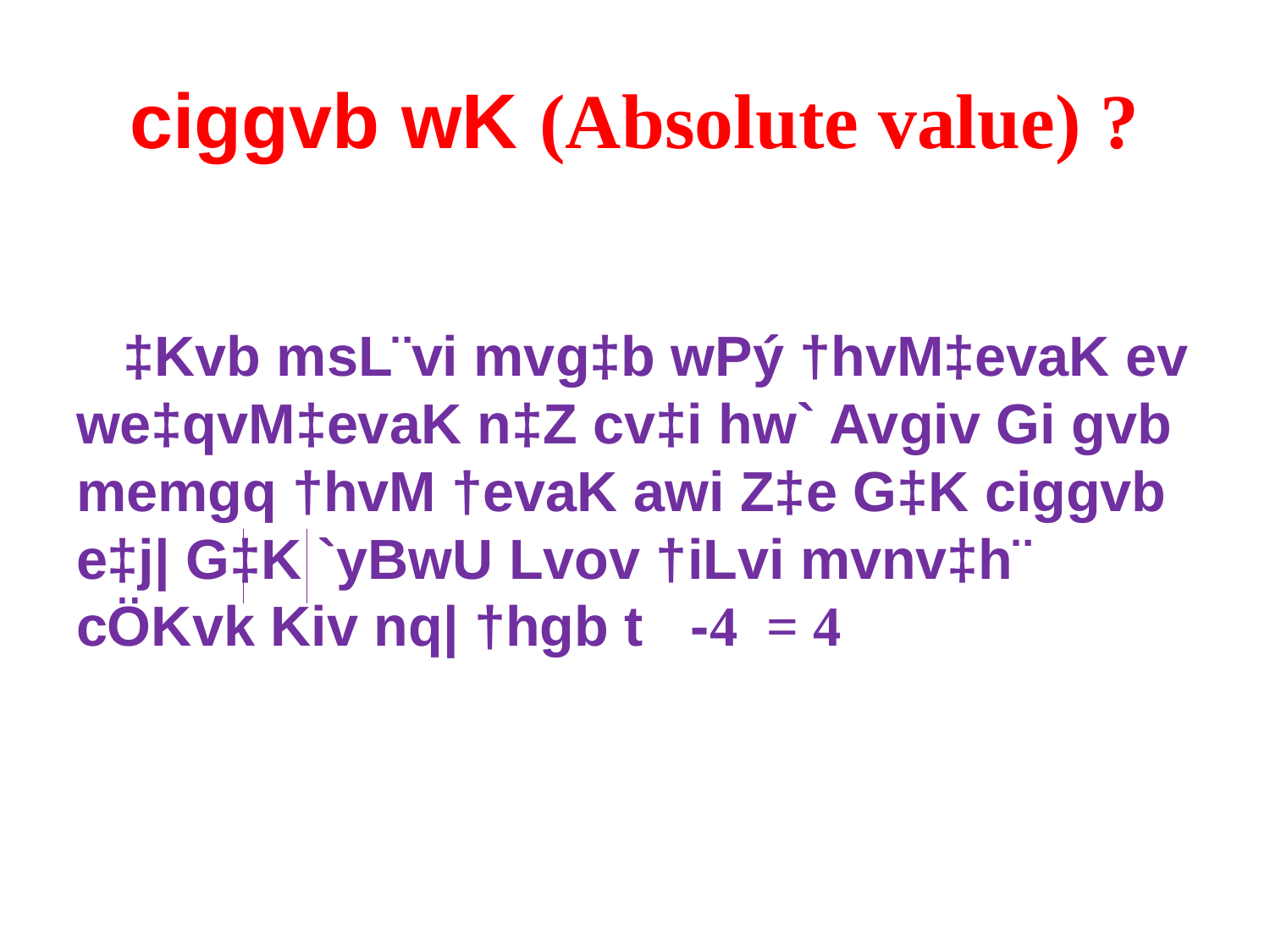

# ciggvb wK (Absolute value) ?
   ‡Kvb msL¨vi mvg‡b wPý †hvM‡evaK ev we‡qvM‡evaK n‡Z cv‡i hw` Avgiv Gi gvb memgq †hvM †evaK awi Z‡e G‡K ciggvb e‡j| G‡K `yBwU Lvov †iLvi mvnv‡h¨ cÖKvk Kiv nq| †hgb t   -4  = 4